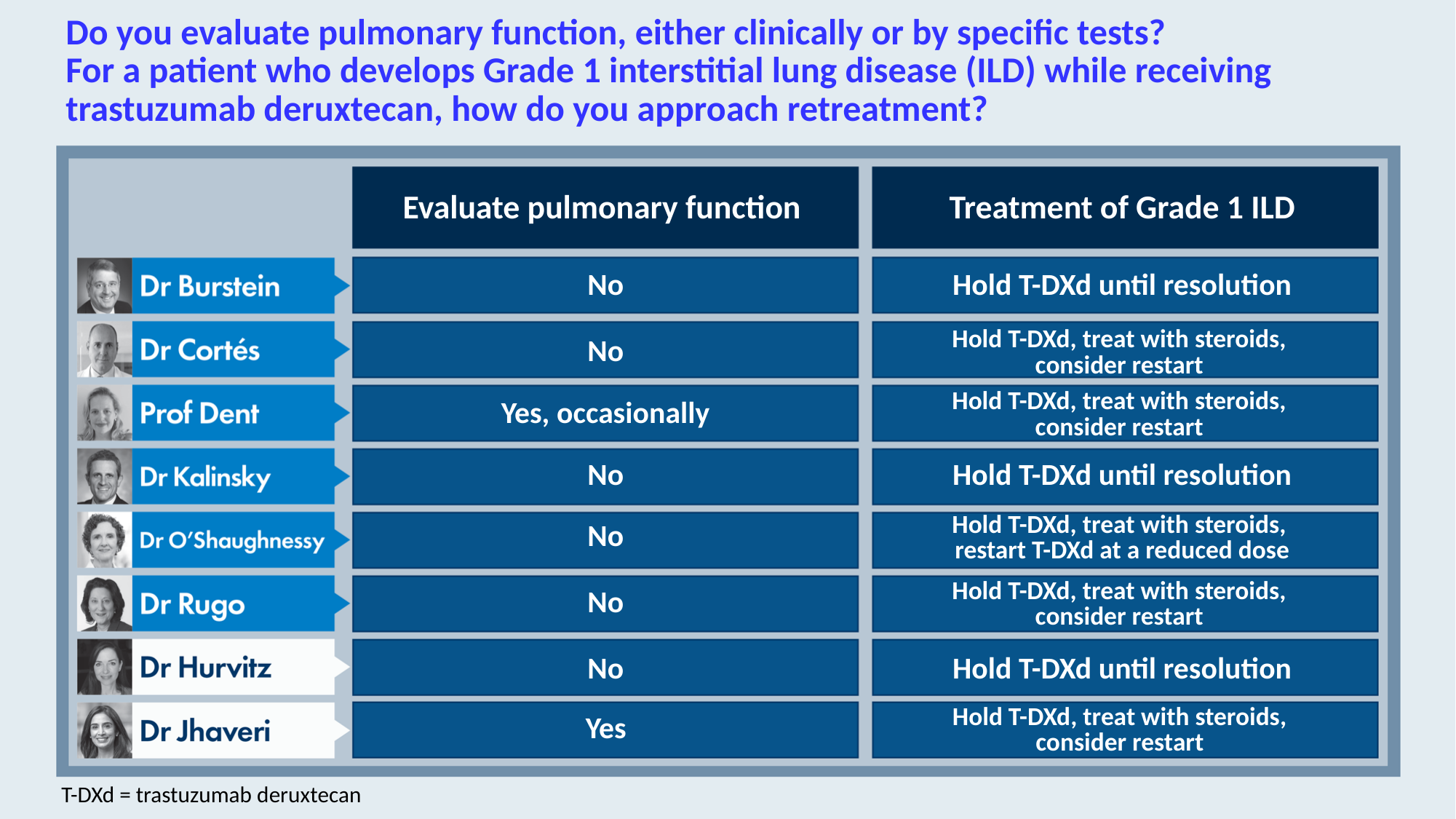

# Do you evaluate pulmonary function, either clinically or by specific tests? For a patient who develops Grade 1 interstitial lung disease (ILD) while receiving trastuzumab deruxtecan, how do you approach retreatment?
Evaluate pulmonary function
Treatment of Grade 1 ILD
No
Hold T-DXd until resolution
No
Hold T-DXd, treat with steroids,
consider restart
Yes, occasionally
Hold T-DXd, treat with steroids,
consider restart
No
Hold T-DXd until resolution
No
Hold T-DXd, treat with steroids,
restart T-DXd at a reduced dose
No
Hold T-DXd, treat with steroids,
consider restart
No
Hold T-DXd until resolution
Yes
Hold T-DXd, treat with steroids,
consider restart
T-DXd = trastuzumab deruxtecan